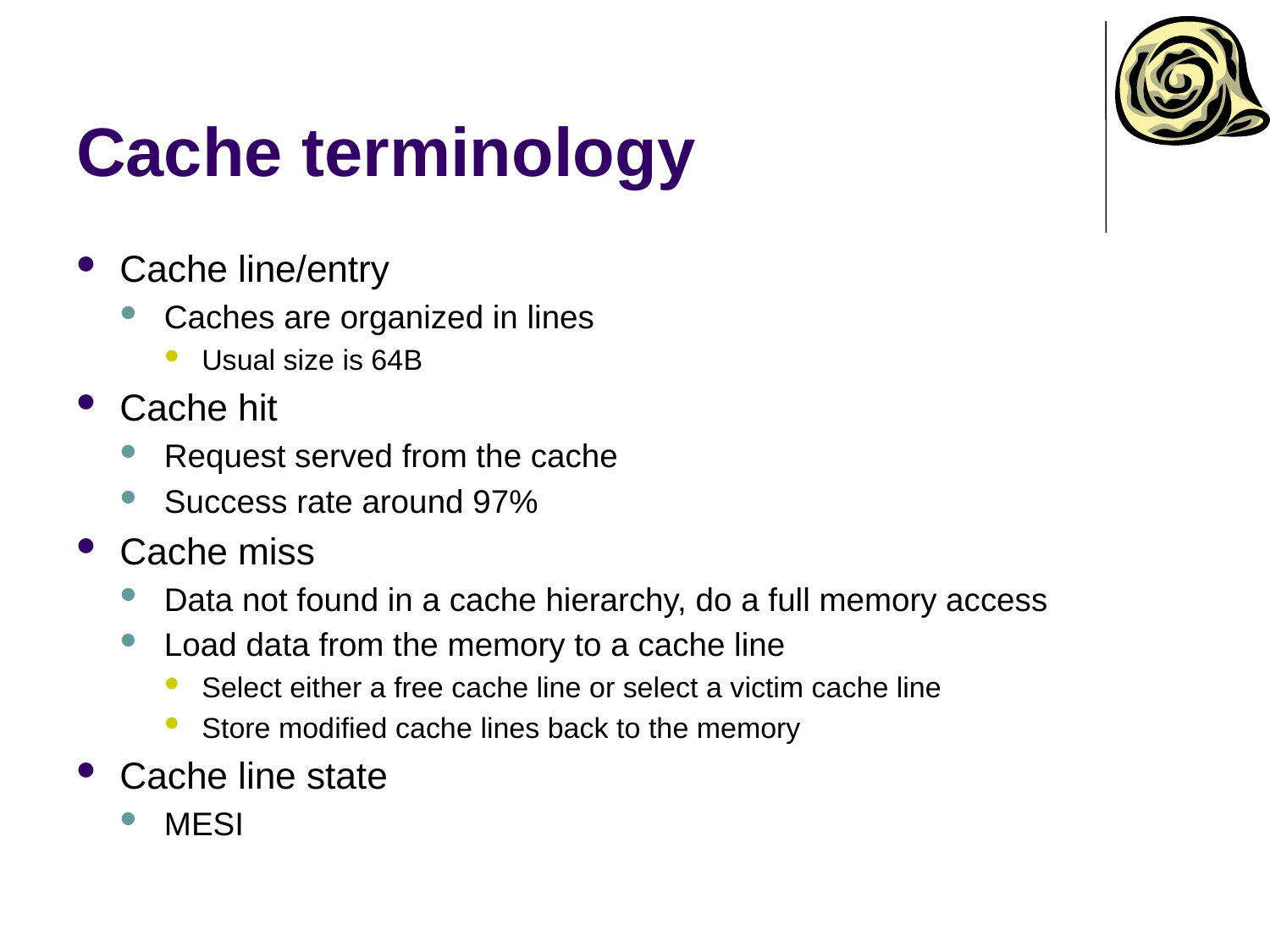

# Cache terminology
Cache line/entry
Caches are organized in lines
Usual size is 64B
Cache hit
Request served from the cache
Success rate around 97%
Cache miss
Data not found in a cache hierarchy, do a full memory access
Load data from the memory to a cache line
Select either a free cache line or select a victim cache line
Store modified cache lines back to the memory
Cache line state
MESI